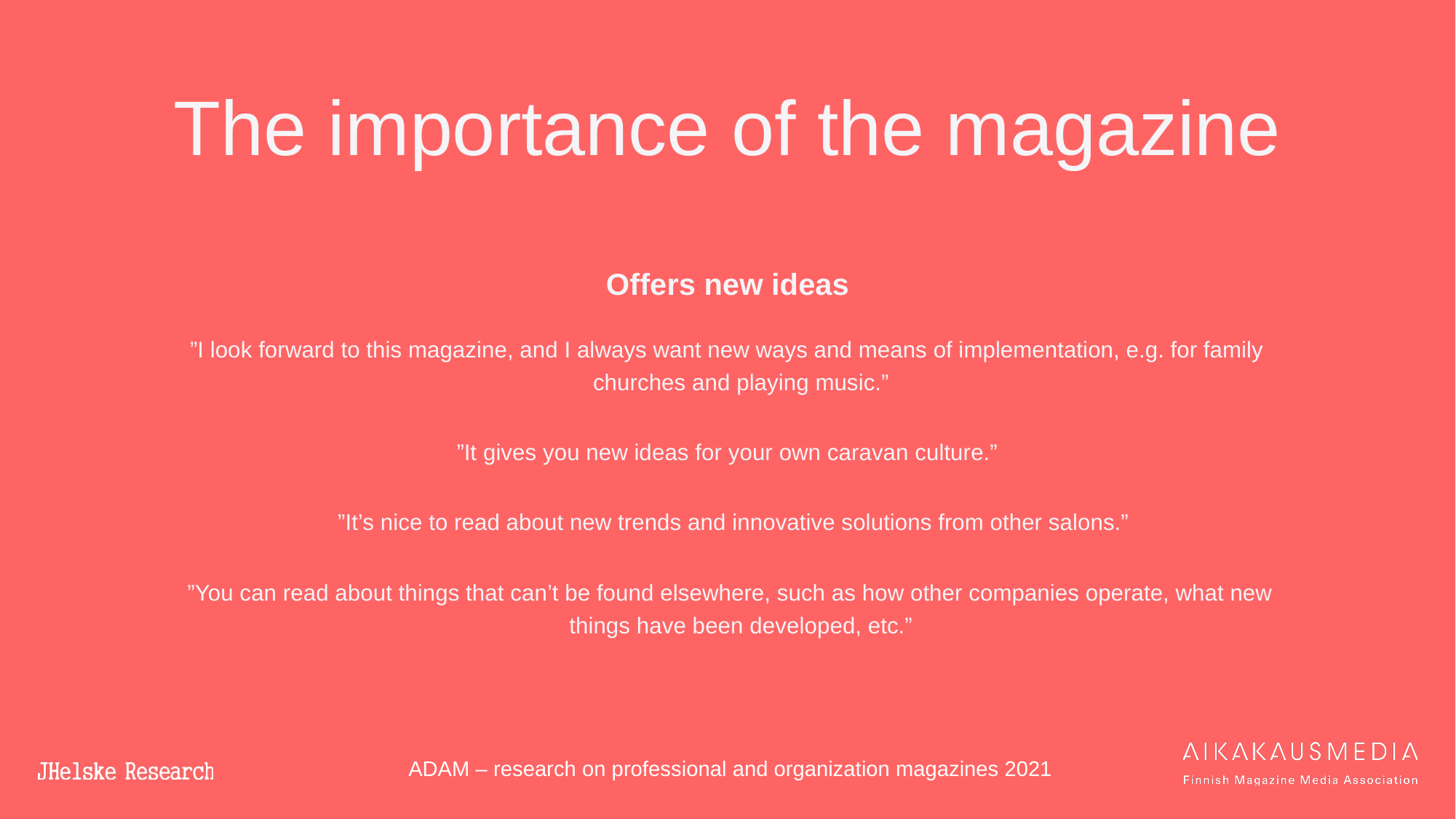

# The importance of the magazine
Offers new ideas

”I look forward to this magazine, and I always want new ways and means of implementation, e.g. for family churches and playing music.”

”It gives you new ideas for your own caravan culture.”

  ”It’s nice to read about new trends and innovative solutions from other salons.”

 ”You can read about things that can’t be found elsewhere, such as how other companies operate, what new things have been developed, etc.”